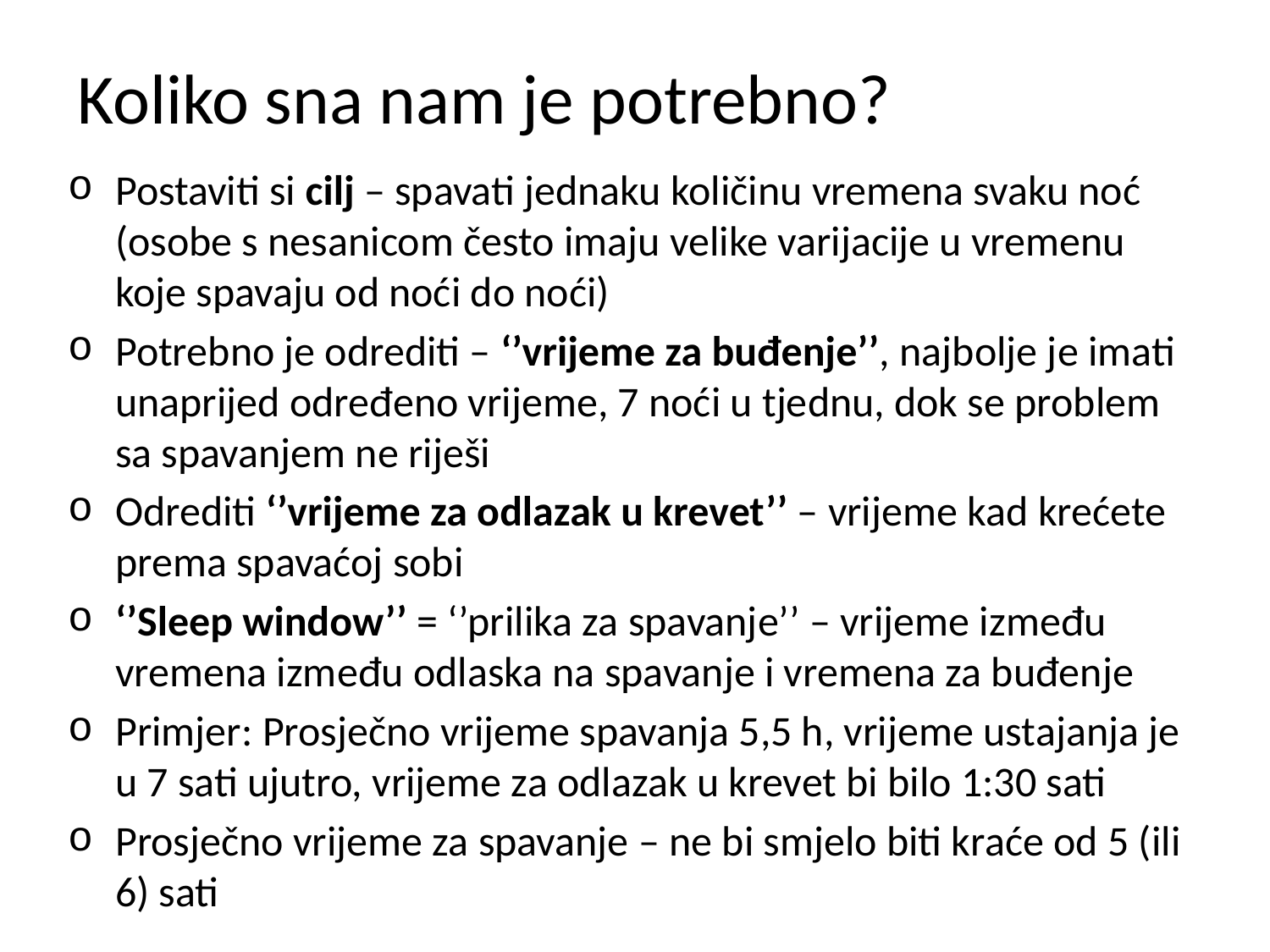

# Koliko sna nam je potrebno?
Postaviti si cilj – spavati jednaku količinu vremena svaku noć (osobe s nesanicom često imaju velike varijacije u vremenu koje spavaju od noći do noći)
Potrebno je odrediti – ‘’vrijeme za buđenje’’, najbolje je imati unaprijed određeno vrijeme, 7 noći u tjednu, dok se problem sa spavanjem ne riješi
Odrediti ‘’vrijeme za odlazak u krevet’’ – vrijeme kad krećete prema spavaćoj sobi
‘’Sleep window’’ = ‘’prilika za spavanje’’ – vrijeme između vremena između odlaska na spavanje i vremena za buđenje
Primjer: Prosječno vrijeme spavanja 5,5 h, vrijeme ustajanja je u 7 sati ujutro, vrijeme za odlazak u krevet bi bilo 1:30 sati
Prosječno vrijeme za spavanje – ne bi smjelo biti kraće od 5 (ili 6) sati